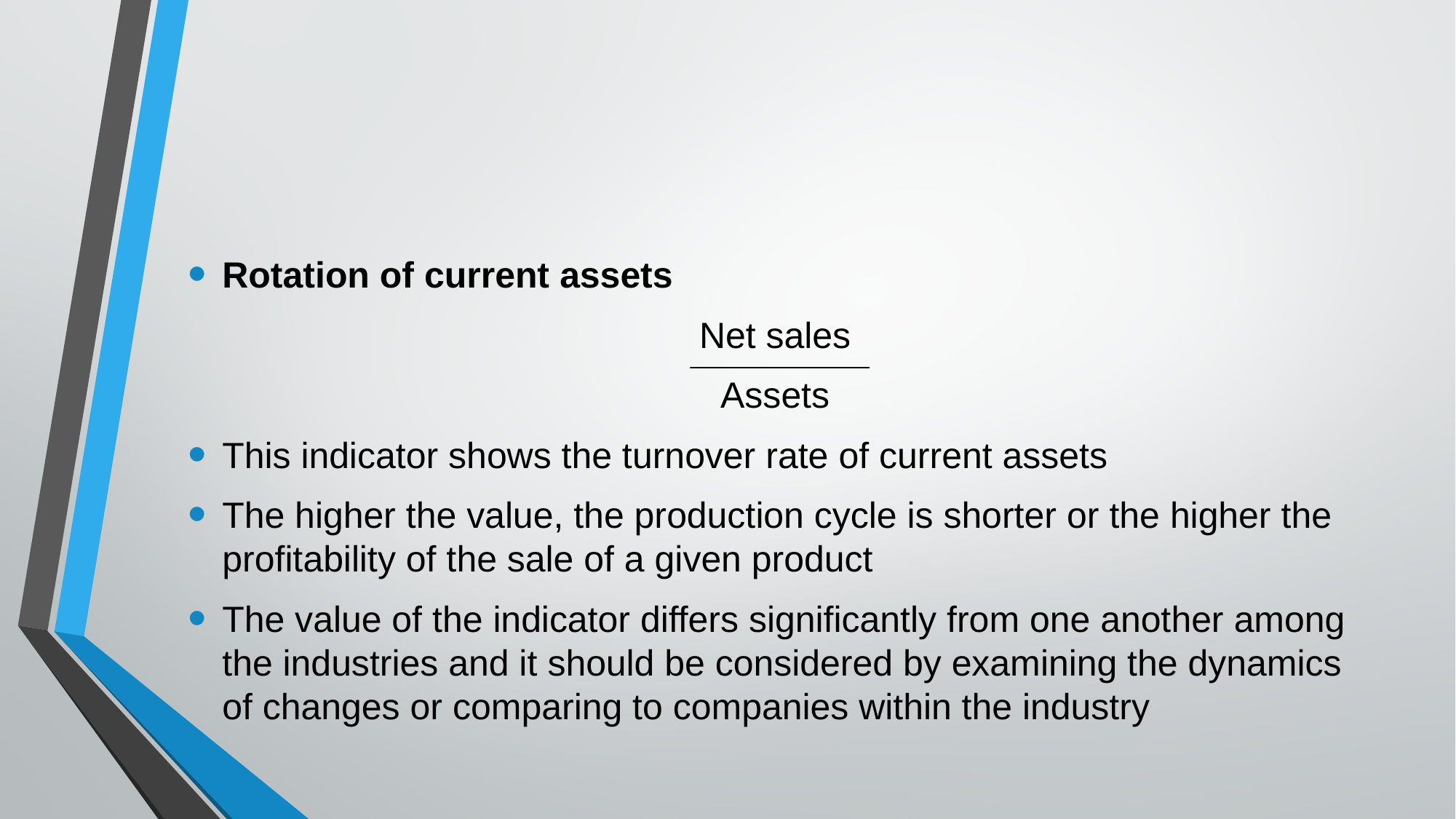

#
Rotation of current assets
Net sales
Assets
This indicator shows the turnover rate of current assets
The higher the value, the production cycle is shorter or the higher the profitability of the sale of a given product
The value of the indicator differs significantly from one another among the industries and it should be considered by examining the dynamics of changes or comparing to companies within the industry